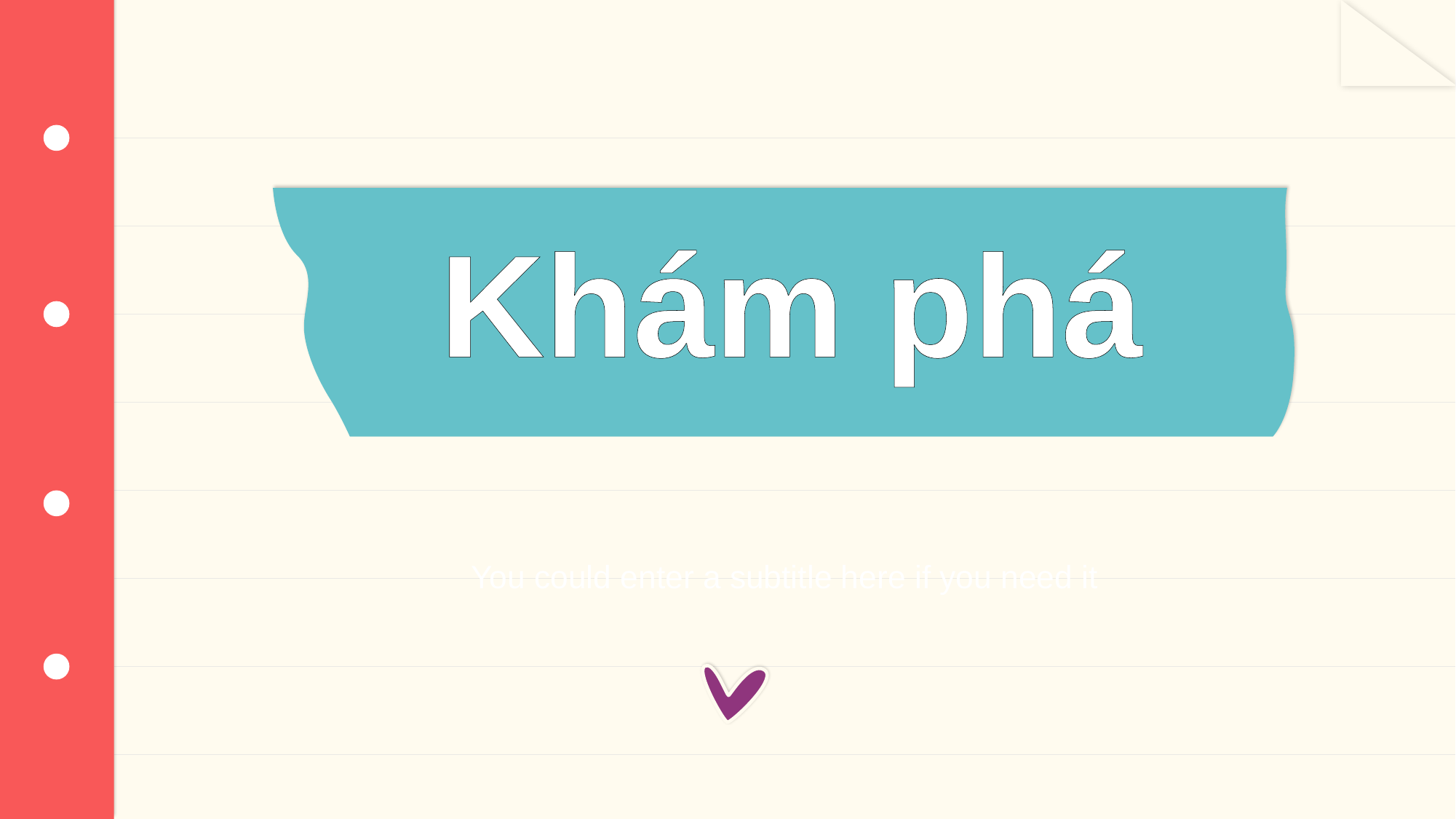

# Khám phá
You could enter a subtitle here if you need it